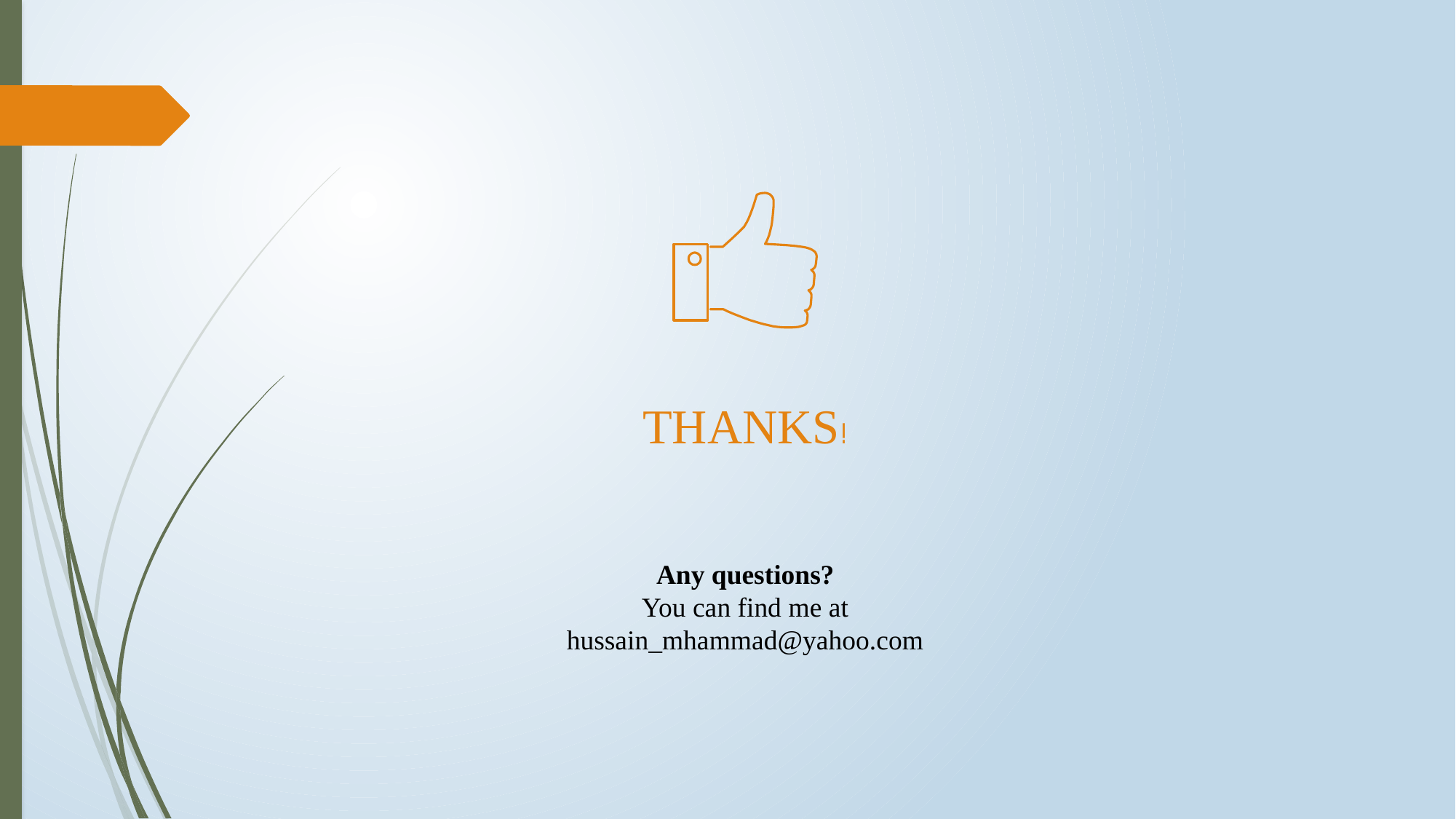

THANKS!
Any questions?
You can find me at
hussain_mhammad@yahoo.com